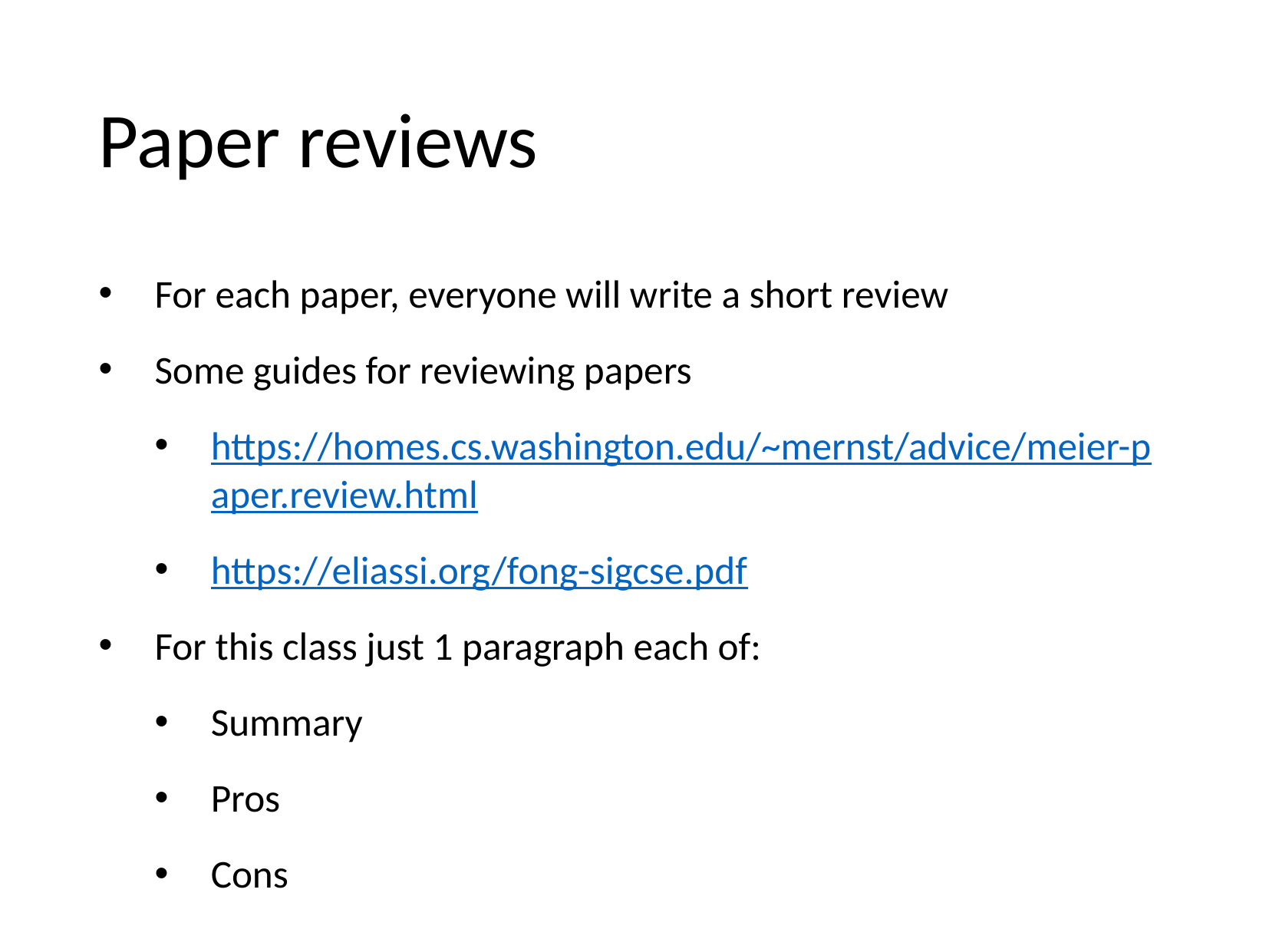

# Paper reviews
For each paper, everyone will write a short review
Some guides for reviewing papers
https://homes.cs.washington.edu/~mernst/advice/meier-paper.review.html
https://eliassi.org/fong-sigcse.pdf
For this class just 1 paragraph each of:
Summary
Pros
Cons